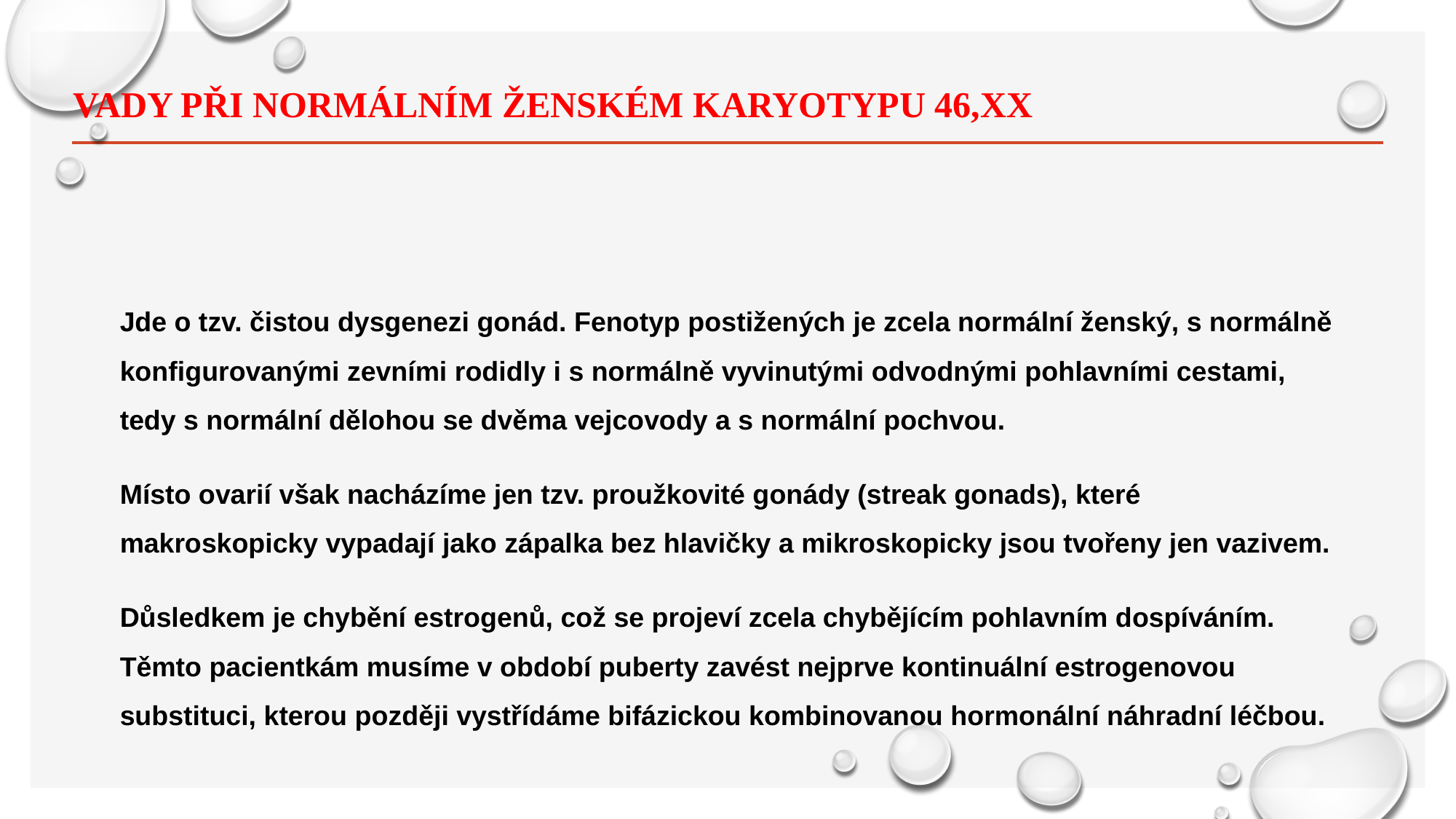

# Vady při normálním ženském karyotypu 46,XX
Jde o tzv. čistou dysgenezi gonád. Fenotyp postižených je zcela normální ženský, s normálně konfigurovanými zevními rodidly i s normálně vyvinutými odvodnými pohlavními cestami, tedy s normální dělohou se dvěma vejcovody a s normální pochvou.
Místo ovarií však nacházíme jen tzv. proužkovité gonády (streak gonads), které makroskopicky vypadají jako zápalka bez hlavičky a mikroskopicky jsou tvořeny jen vazivem.
Důsledkem je chybění estrogenů, což se projeví zcela chybějícím pohlavním dospíváním. Těmto pacientkám musíme v období puberty zavést nejprve kontinuální estrogenovou substituci, kterou později vystřídáme bifázickou kombinovanou hormonální náhradní léčbou.